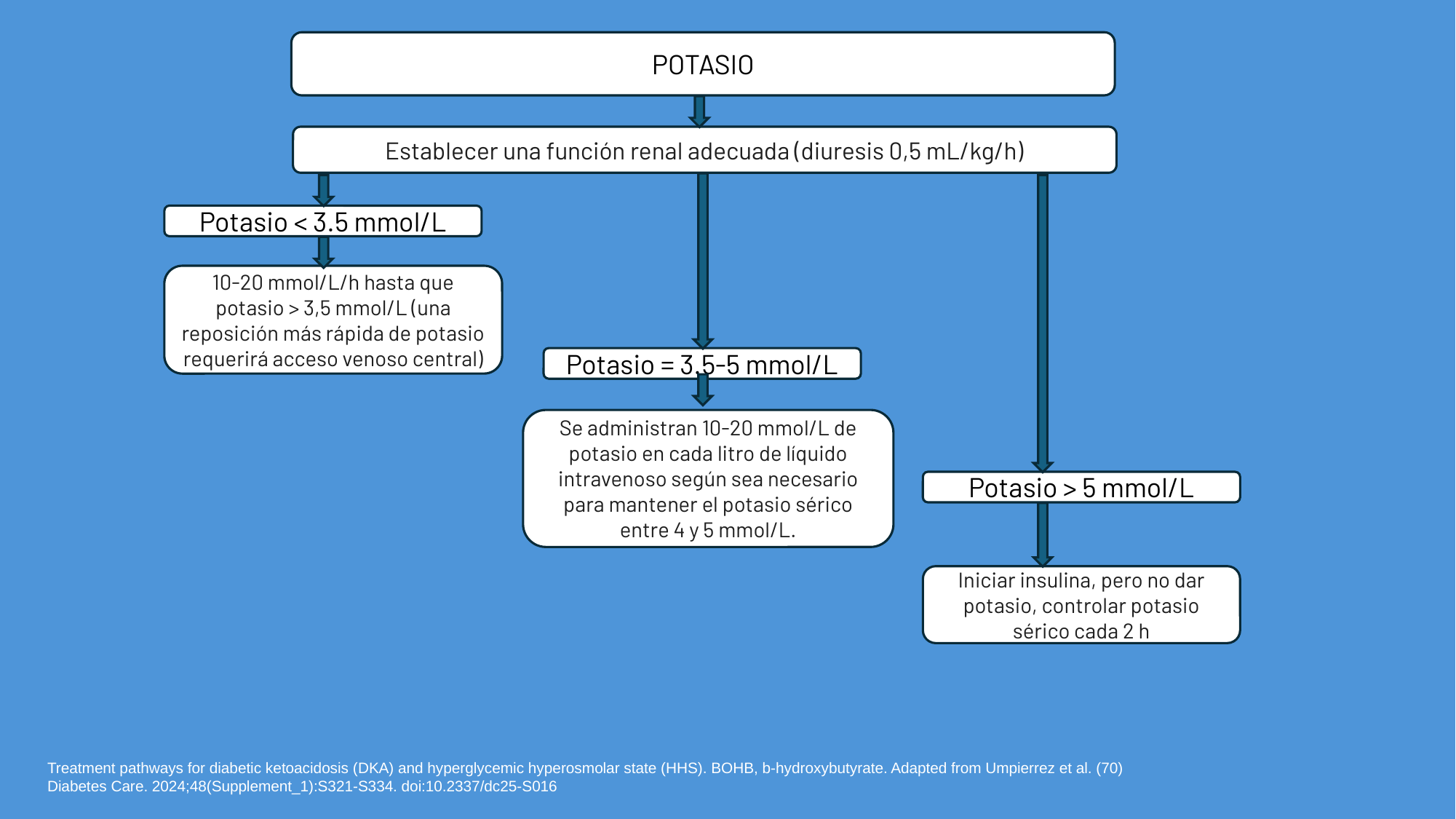

POTASIO

Establecer una función renal adecuada (diuresis 0,5 mL/kg/h)

Potasio < 3.5 mmol/L

10-20 mmol/L/h hasta que potasio > 3,5 mmol/L (una reposición más rápida de potasio requerirá acceso venoso central)
Potasio = 3.5-5 mmol/L

Se administran 10-20 mmol/L de potasio en cada litro de líquido intravenoso según sea necesario para mantener el potasio sérico entre 4 y 5 mmol/L.
Potasio > 5 mmol/L

Iniciar insulina, pero no dar potasio, controlar potasio sérico cada 2 h
Treatment pathways for diabetic ketoacidosis (DKA) and hyperglycemic hyperosmolar state (HHS). BOHB, b-hydroxybutyrate. Adapted from Umpierrez et al. (70)
Diabetes Care. 2024;48(Supplement_1):S321-S334. doi:10.2337/dc25-S016